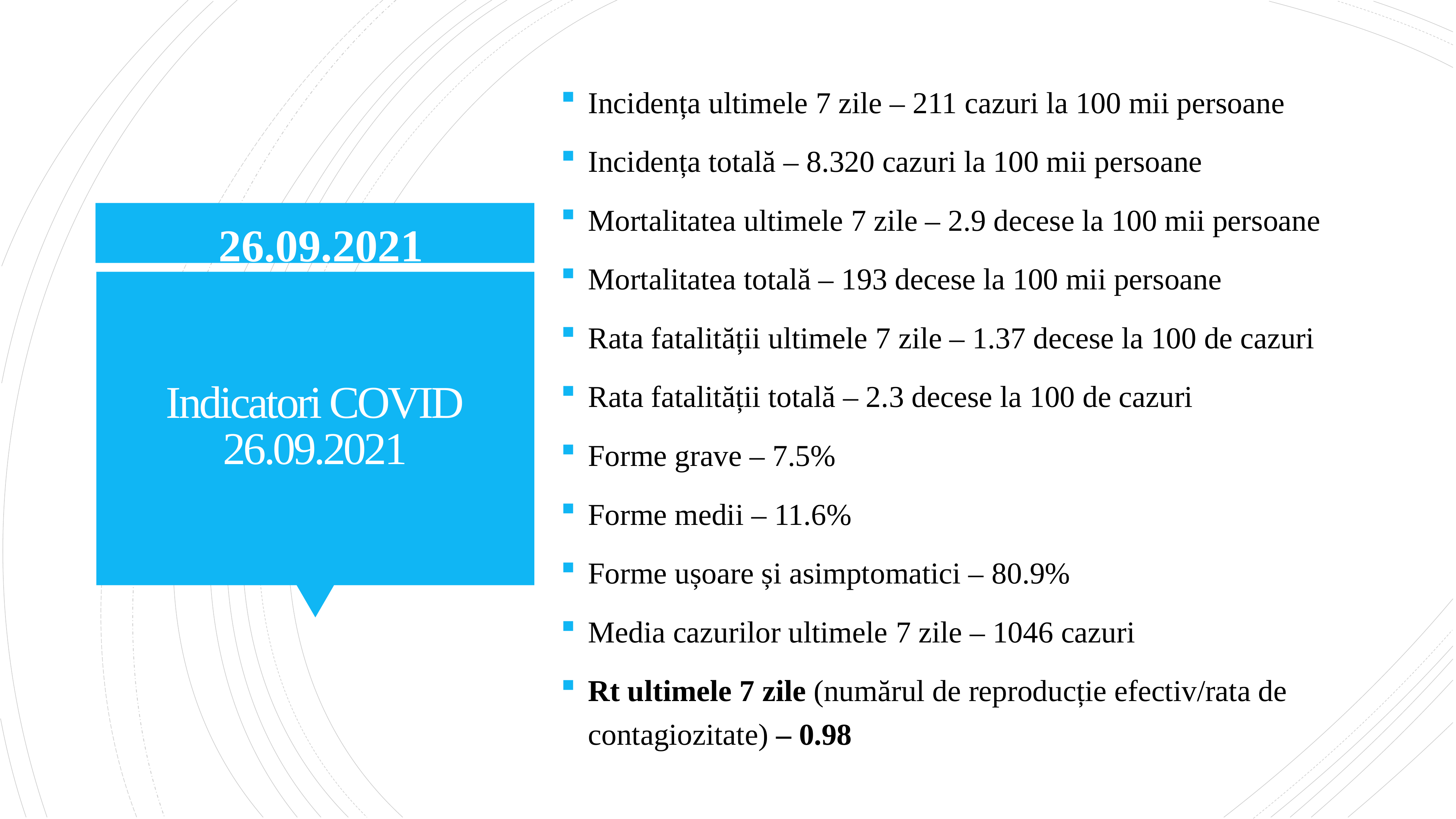

Incidența ultimele 7 zile – 211 cazuri la 100 mii persoane
Incidența totală – 8.320 cazuri la 100 mii persoane
Mortalitatea ultimele 7 zile – 2.9 decese la 100 mii persoane
Mortalitatea totală – 193 decese la 100 mii persoane
Rata fatalității ultimele 7 zile – 1.37 decese la 100 de cazuri
Rata fatalității totală – 2.3 decese la 100 de cazuri
Forme grave – 7.5%
Forme medii – 11.6%
Forme ușoare și asimptomatici – 80.9%
Media cazurilor ultimele 7 zile – 1046 cazuri
Rt ultimele 7 zile (numărul de reproducție efectiv/rata de contagiozitate) – 0.98
26.09.2021
# Indicatori COVID 26.09.2021